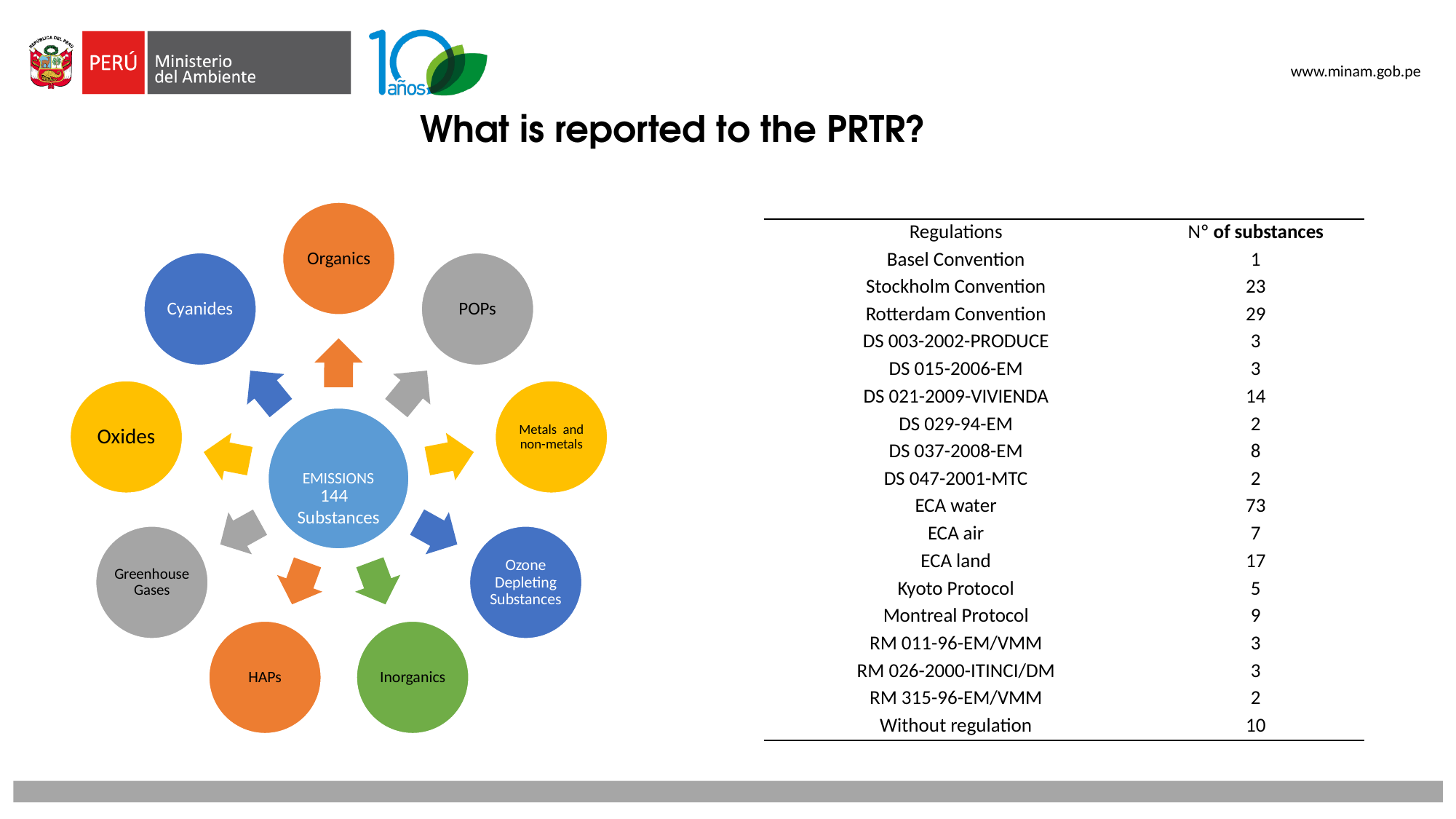

What is reported to the PRTR?
EMISSIONS

Organics

POPs

Metals  and non-metals

Ozone Depleting Substances

Inorganics

HAPs

Greenhouse Gases

Oxides

Cyanides
| Regulations | Nº of substances |
| --- | --- |
| Basel Convention | 1 |
| Stockholm Convention | 23 |
| Rotterdam Convention | 29 |
| DS 003-2002-PRODUCE | 3 |
| DS 015-2006-EM | 3 |
| DS 021-2009-VIVIENDA | 14 |
| DS 029-94-EM | 2 |
| DS 037-2008-EM | 8 |
| DS 047-2001-MTC | 2 |
| ECA water | 73 |
| ECA air | 7 |
| ECA land | 17 |
| Kyoto Protocol | 5 |
| Montreal Protocol | 9 |
| RM 011-96-EM/VMM | 3 |
| RM 026-2000-ITINCI/DM | 3 |
| RM 315-96-EM/VMM | 2 |
| Without regulation | 10 |
144
Substances